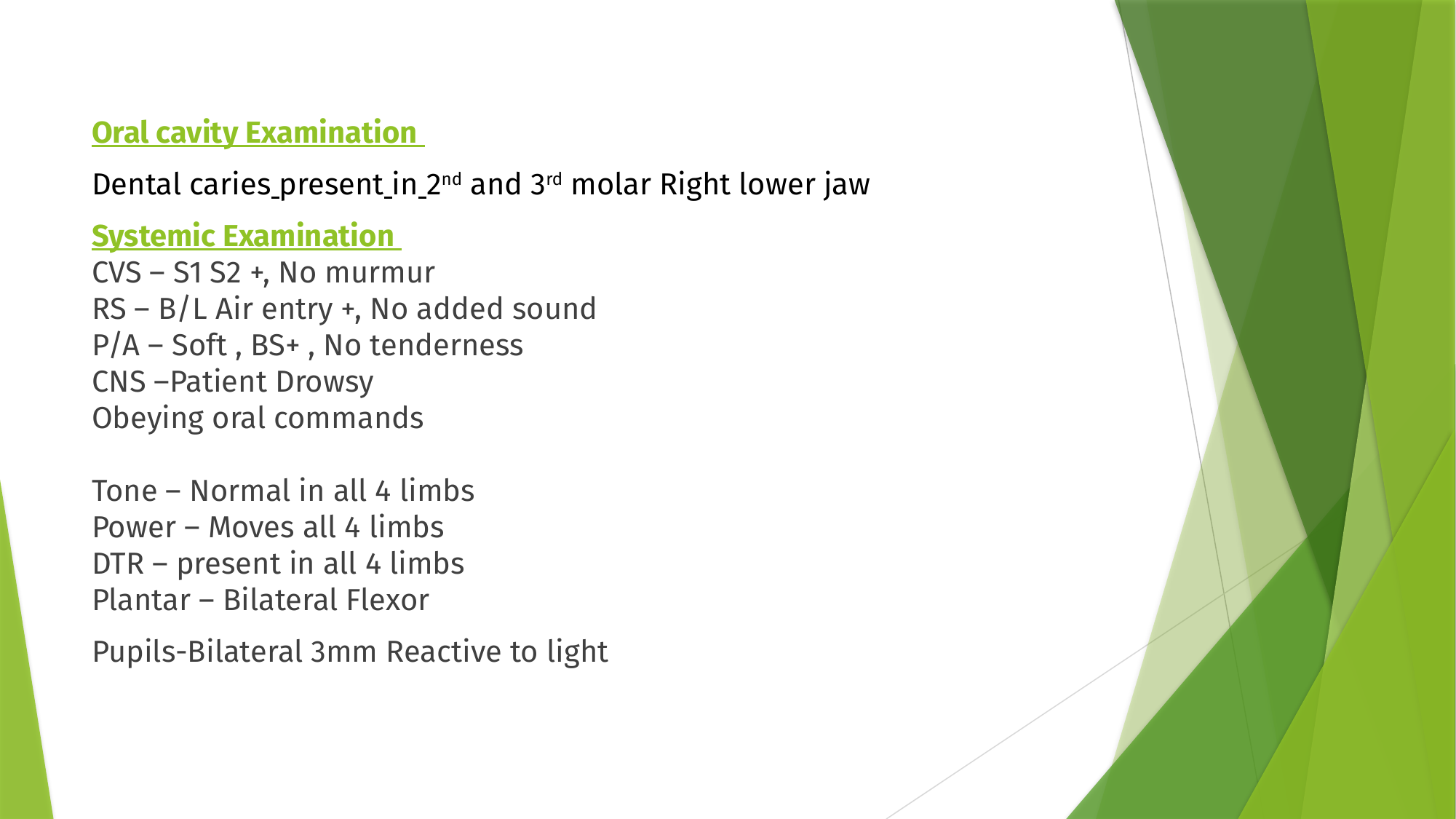

Oral cavity Examination
Dental caries present in 2nd and 3rd molar Right lower jaw
Systemic Examination
CVS – S1 S2 +, No murmur
RS – B/L Air entry +, No added sound
P/A – Soft , BS+ , No tenderness
CNS –Patient Drowsy
Obeying oral commands
Tone – Normal in all 4 limbs
Power – Moves all 4 limbs
DTR – present in all 4 limbs
Plantar – Bilateral Flexor
Pupils-Bilateral 3mm Reactive to light